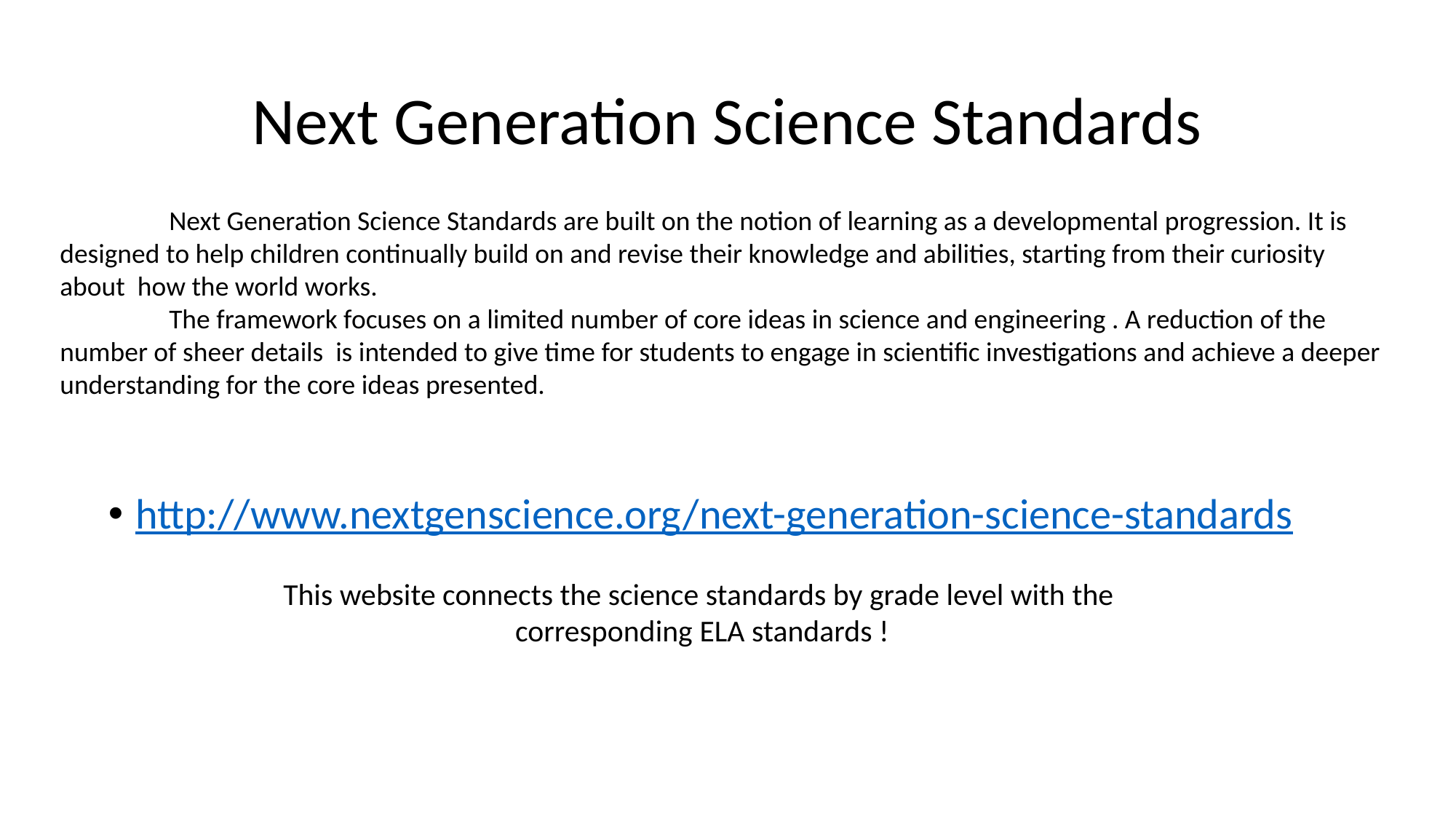

# Next Generation Science Standards
	Next Generation Science Standards are built on the notion of learning as a developmental progression. It is designed to help children continually build on and revise their knowledge and abilities, starting from their curiosity about  how the world works.
	The framework focuses on a limited number of core ideas in science and engineering . A reduction of the number of sheer details  is intended to give time for students to engage in scientific investigations and achieve a deeper
understanding for the core ideas presented.
http://www.nextgenscience.org/next-generation-science-standards
This website connects the science standards by grade level with the
corresponding ELA standards !